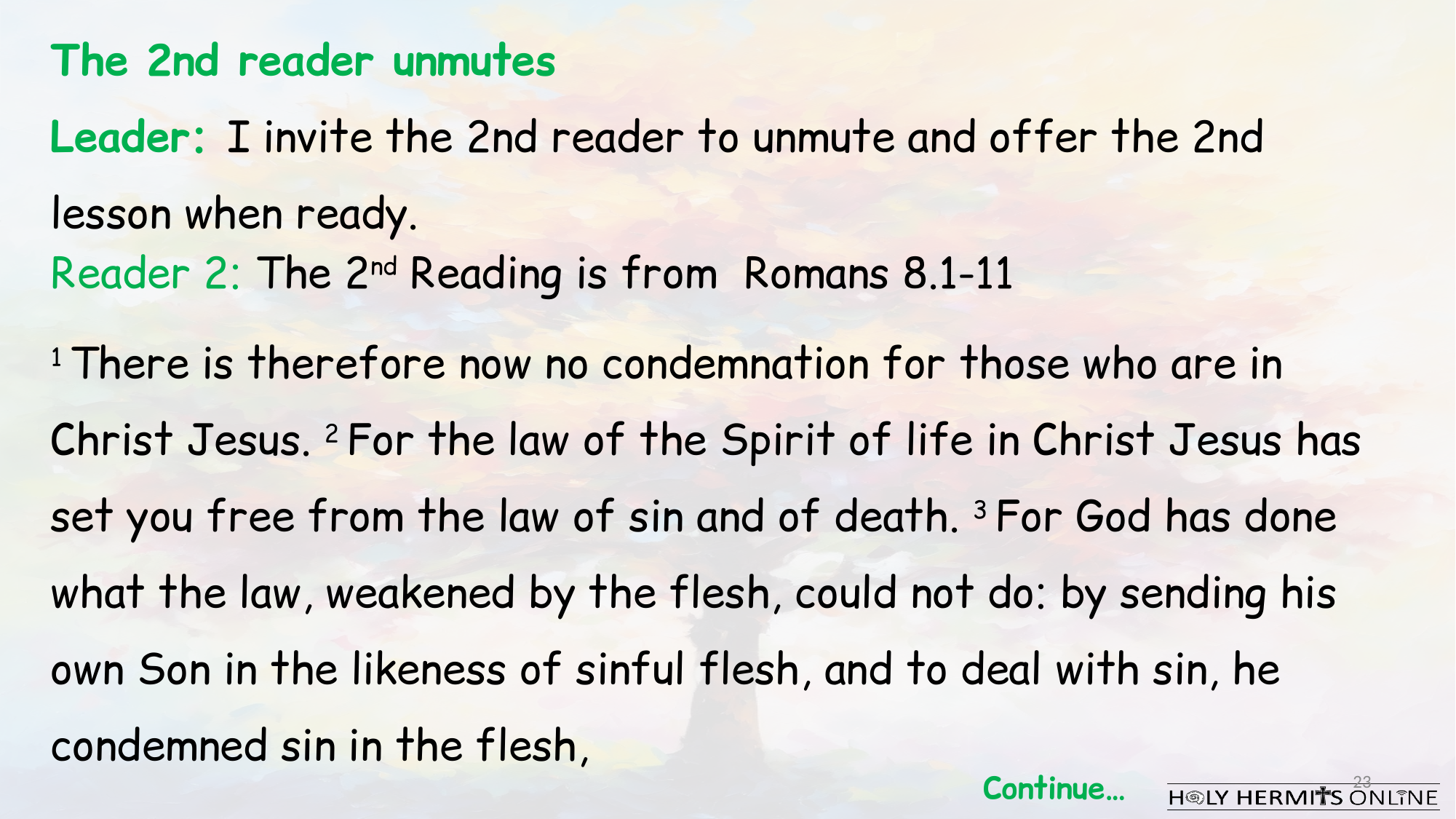

The 2nd reader unmutes
Leader: I invite the 2nd reader to unmute and offer the 2nd lesson when ready.

Reader 2: The 2nd Reading is from  Romans 8.1-11
1 There is therefore now no condemnation for those who are in Christ Jesus. 2 For the law of the Spirit of life in Christ Jesus has set you free from the law of sin and of death. 3 For God has done what the law, weakened by the flesh, could not do: by sending his own Son in the likeness of sinful flesh, and to deal with sin, he condemned sin in the flesh,
23
Continue…